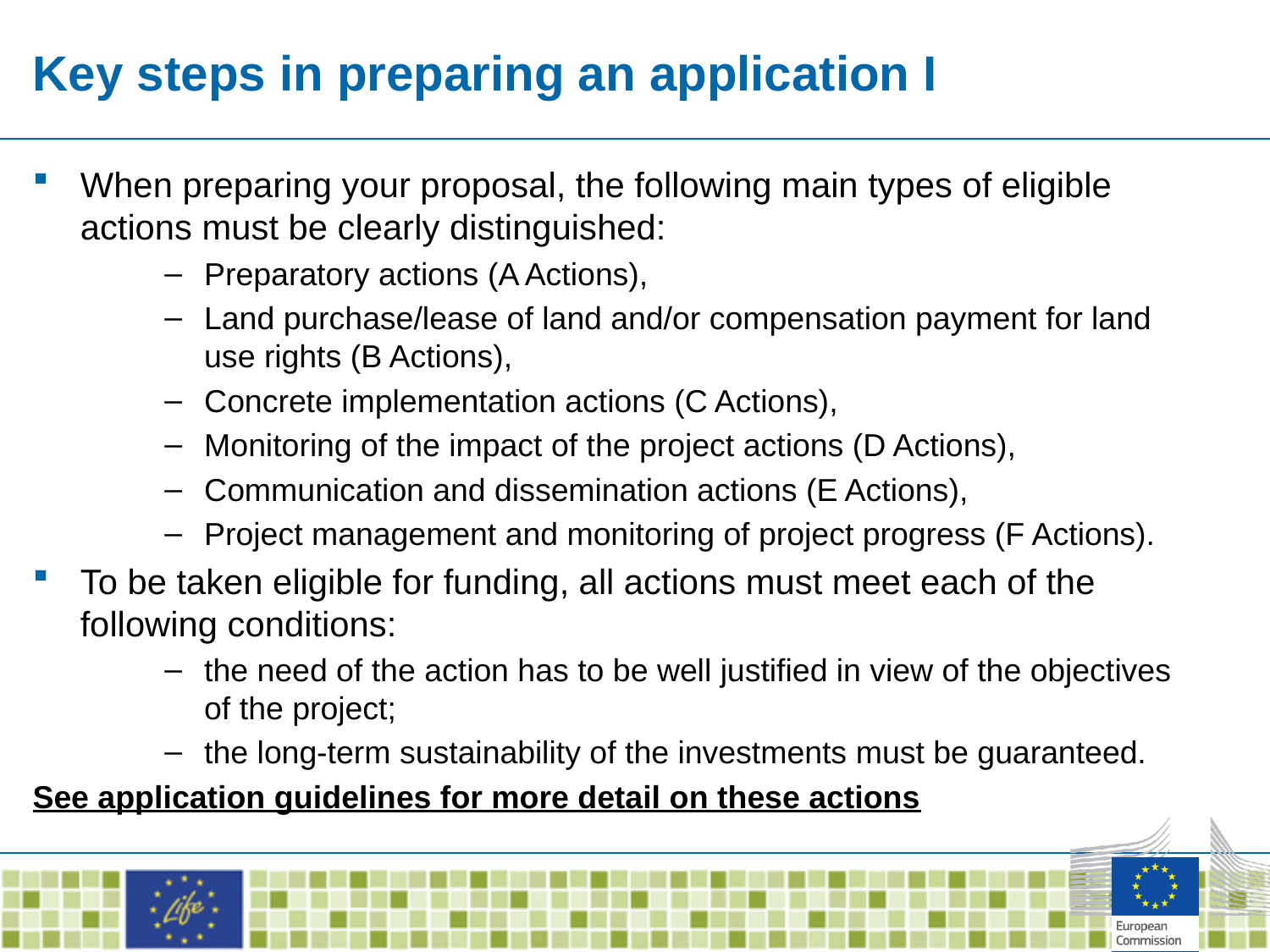

# Key steps in preparing an application I
When preparing your proposal, the following main types of eligible actions must be clearly distinguished:
Preparatory actions (A Actions),
Land purchase/lease of land and/or compensation payment for land use rights (B Actions),
Concrete implementation actions (C Actions),
Monitoring of the impact of the project actions (D Actions),
Communication and dissemination actions (E Actions),
Project management and monitoring of project progress (F Actions).
To be taken eligible for funding, all actions must meet each of the following conditions:
the need of the action has to be well justified in view of the objectives of the project;
the long-term sustainability of the investments must be guaranteed.
See application guidelines for more detail on these actions